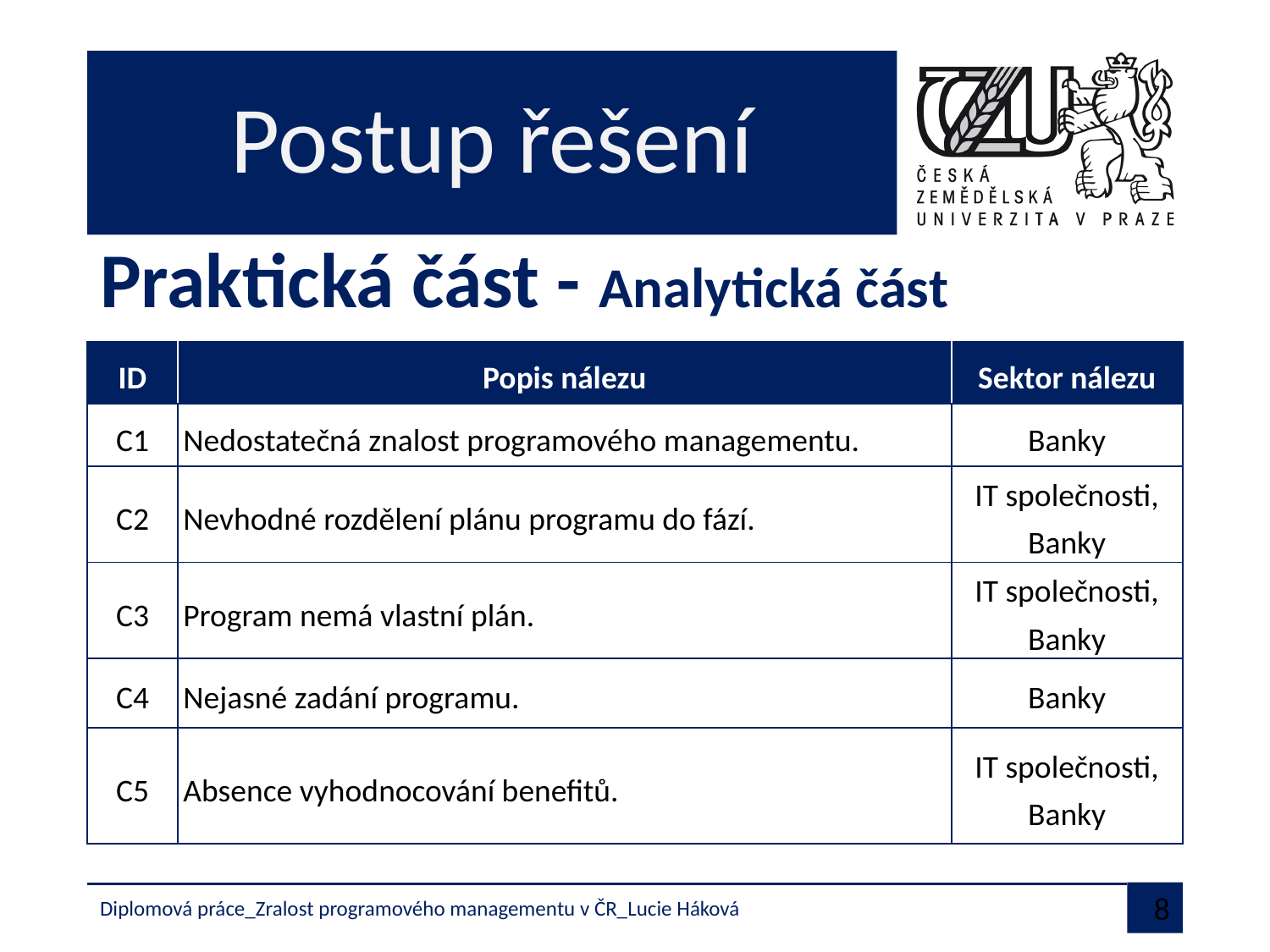

# Postup řešení
Praktická část - Analytická část
| ID | Popis nálezu | Sektor nálezu |
| --- | --- | --- |
| C1 | Nedostatečná znalost programového managementu. | Banky |
| C2 | Nevhodné rozdělení plánu programu do fází. | IT společnosti, Banky |
| C3 | Program nemá vlastní plán. | IT společnosti, Banky |
| C4 | Nejasné zadání programu. | Banky |
| C5 | Absence vyhodnocování benefitů. | IT společnosti, Banky |
Diplomová práce_Zralost programového managementu v ČR_Lucie Háková
8